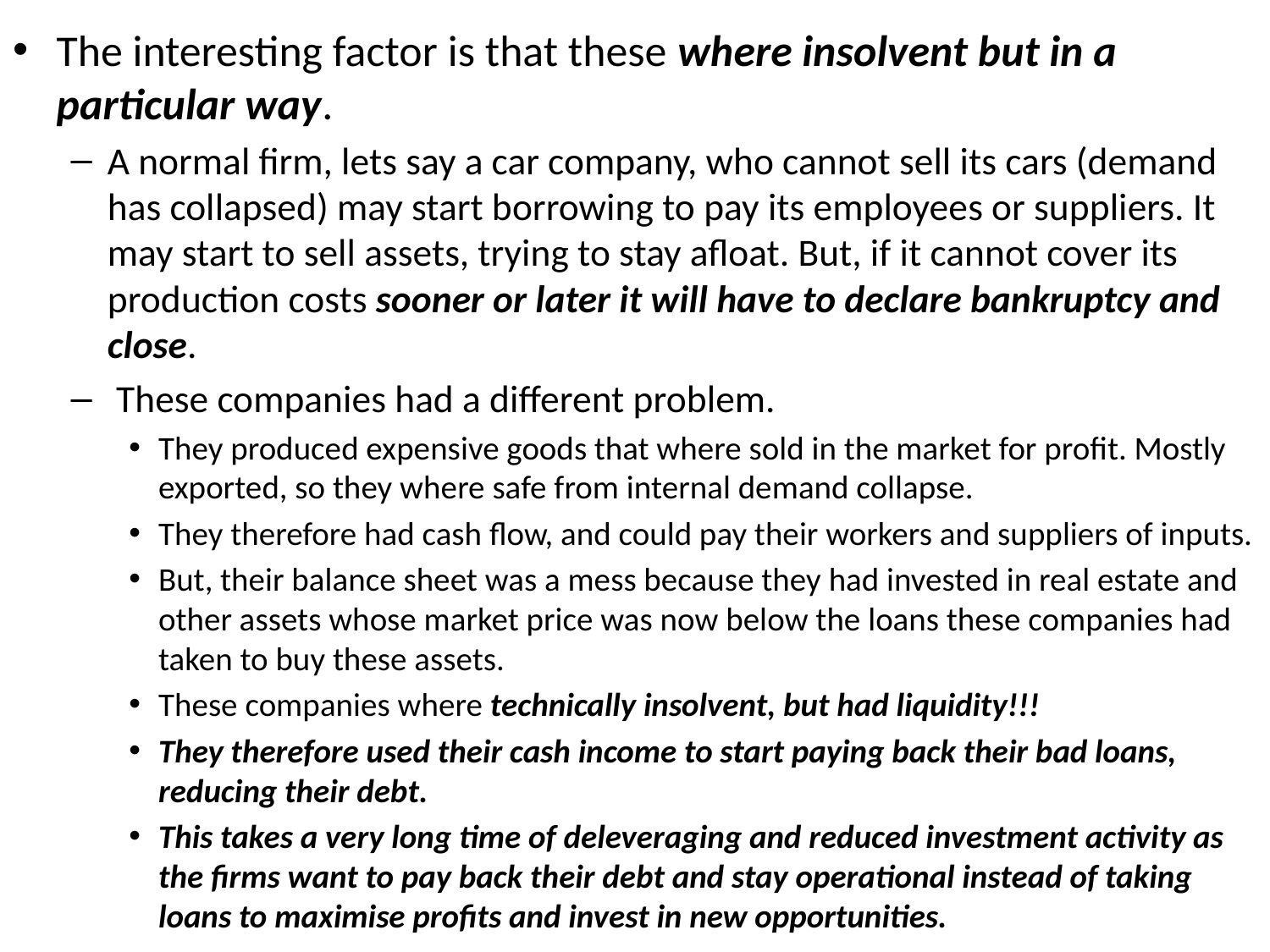

The interesting factor is that these where insolvent but in a particular way.
A normal firm, lets say a car company, who cannot sell its cars (demand has collapsed) may start borrowing to pay its employees or suppliers. It may start to sell assets, trying to stay afloat. But, if it cannot cover its production costs sooner or later it will have to declare bankruptcy and close.
 These companies had a different problem.
They produced expensive goods that where sold in the market for profit. Mostly exported, so they where safe from internal demand collapse.
They therefore had cash flow, and could pay their workers and suppliers of inputs.
But, their balance sheet was a mess because they had invested in real estate and other assets whose market price was now below the loans these companies had taken to buy these assets.
These companies where technically insolvent, but had liquidity!!!
They therefore used their cash income to start paying back their bad loans, reducing their debt.
This takes a very long time of deleveraging and reduced investment activity as the firms want to pay back their debt and stay operational instead of taking loans to maximise profits and invest in new opportunities.